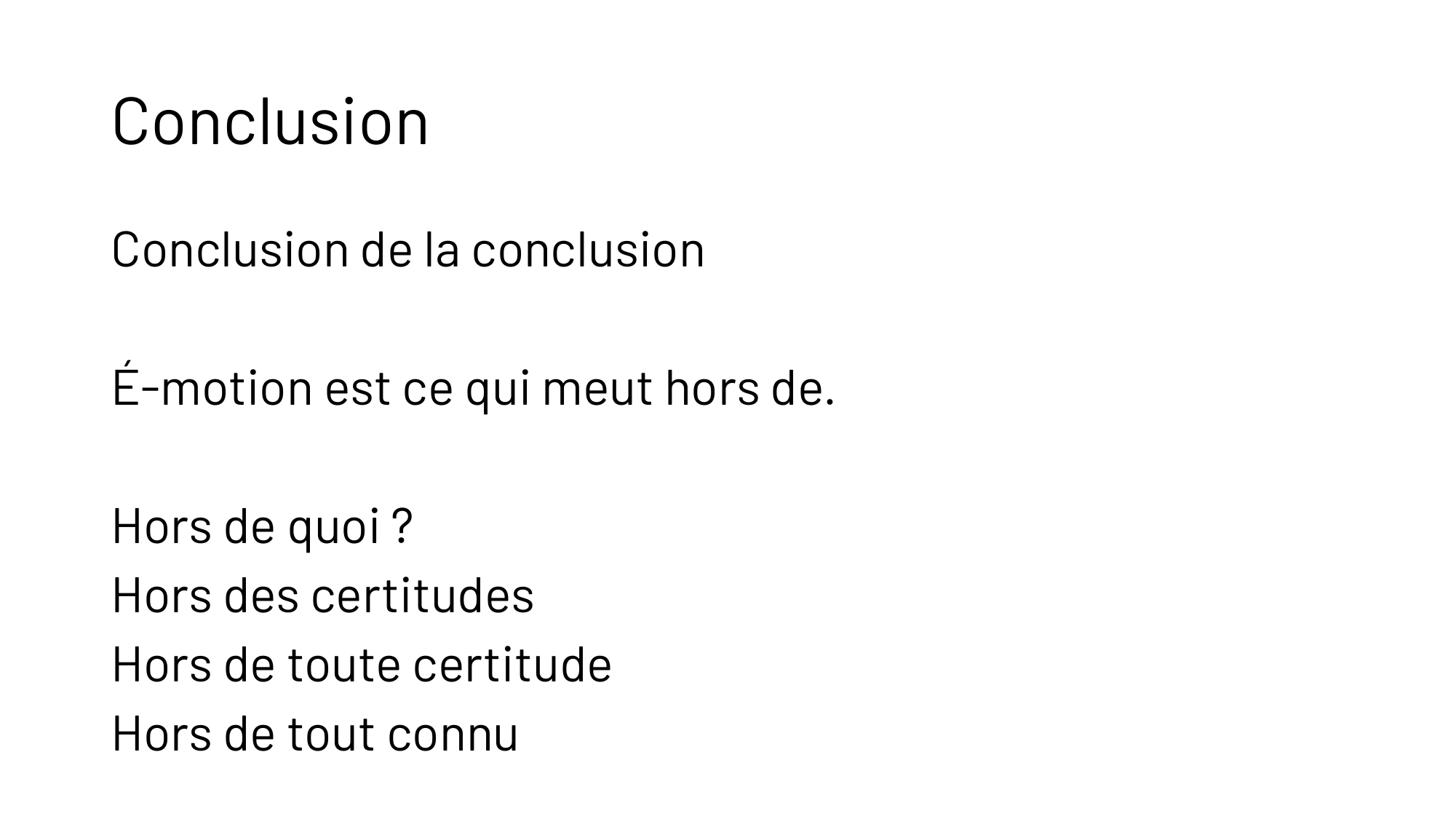

# Conclusion
Conclusion de la conclusion

É-motion est ce qui meut hors de.

Hors de quoi ?
Hors des certitudes
Hors de toute certitude
Hors de tout connu